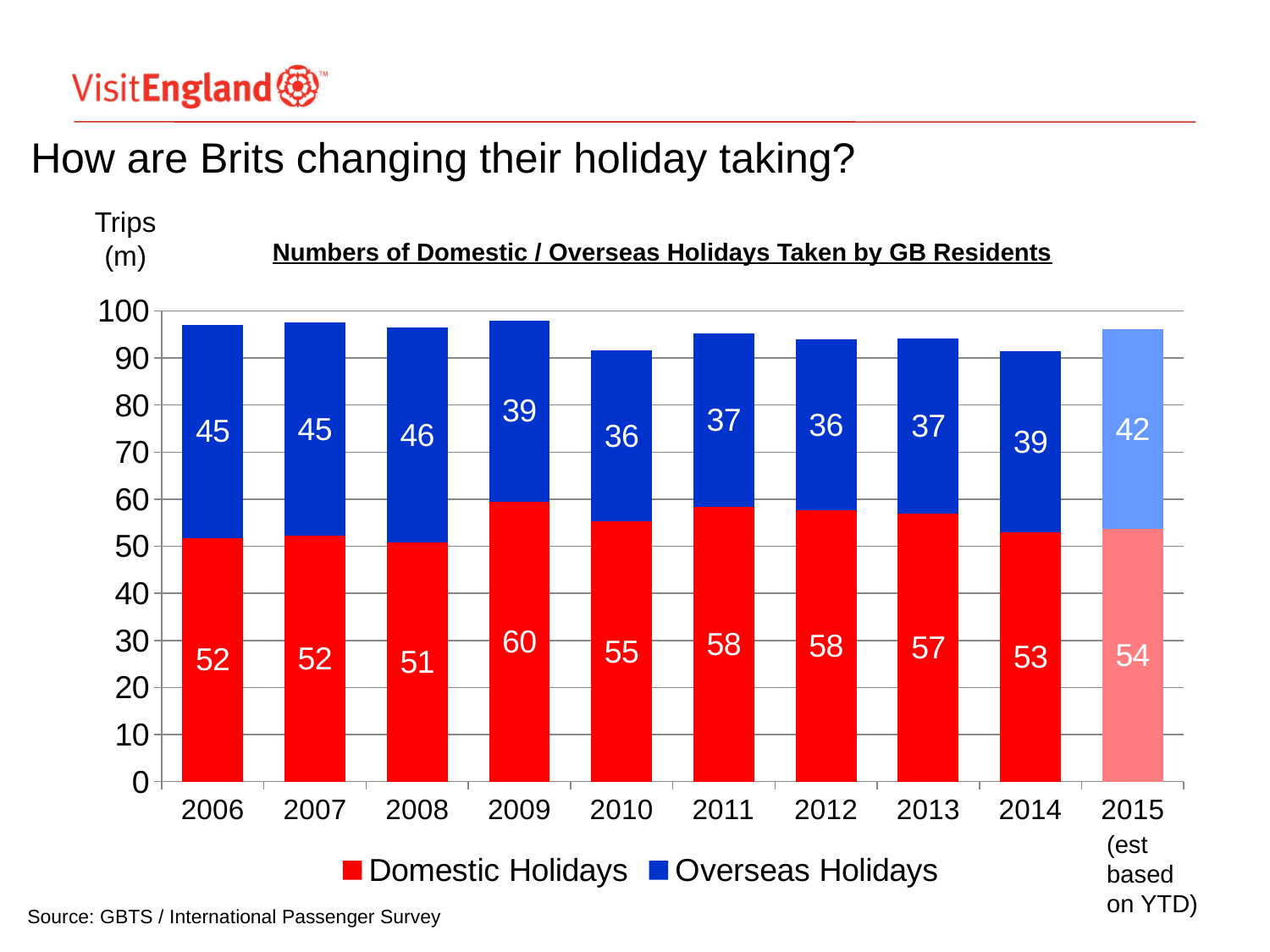

# How are Brits changing their holiday taking?
Trips
(m)
Numbers of Domestic / Overseas Holidays Taken by GB Residents

### Chart

| Category | Domestic Holidays | Overseas Holidays |
|---|---|---|
| 2006 | 51.8 | 45.3 |
| 2007 | 52.2 | 45.4 |
| 2008 | 50.9 | 45.5 |
| 2009 | 59.5 | 38.5 |
| 2010 | 55.3 | 36.4 |
| 2011 | 58.4 | 36.8 |
| 2012 | 57.7 | 36.2 |
| 2013 | 57.0 | 37.1 |
| 2014 | 52.9 | 38.5 |
| 2015 | 53.7 | 42.35 |
(est based on YTD)
Source: GBTS / International Passenger Survey